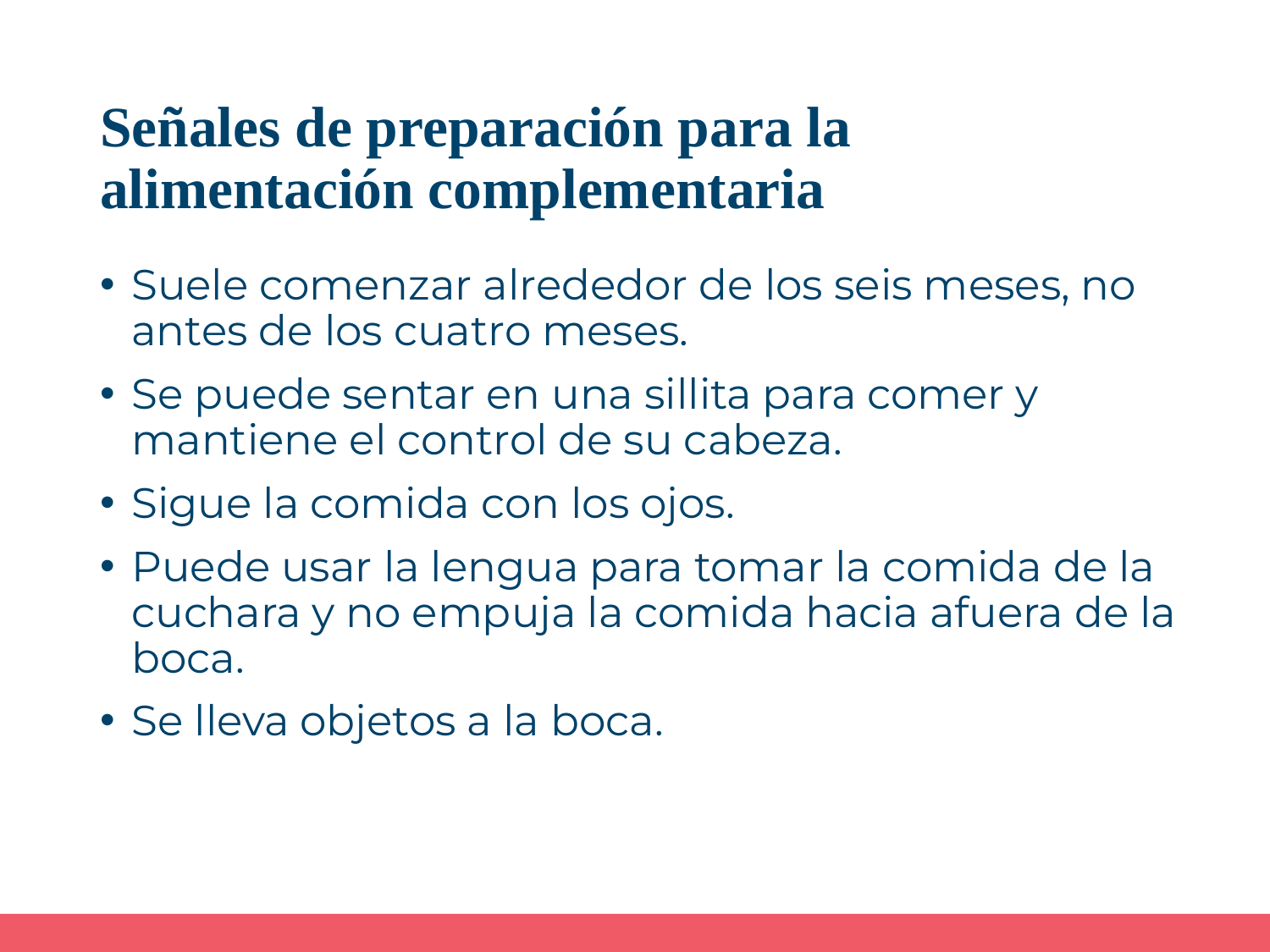

# Señales de preparación para la alimentación complementaria
Suele comenzar alrededor de los seis meses, no antes de los cuatro meses.
Se puede sentar en una sillita para comer y mantiene el control de su cabeza.
Sigue la comida con los ojos.
Puede usar la lengua para tomar la comida de la cuchara y no empuja la comida hacia afuera de la boca.
Se lleva objetos a la boca.